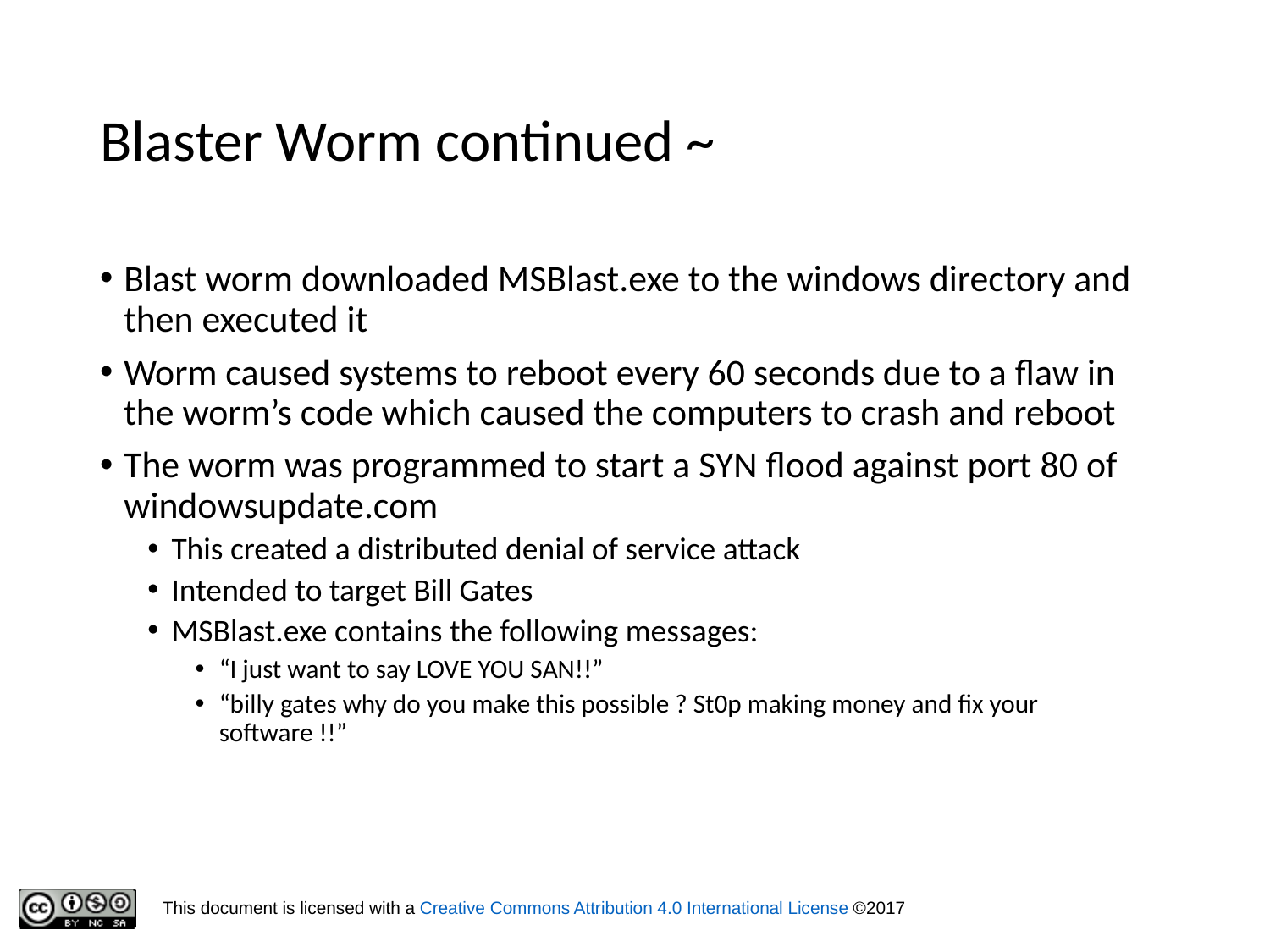

# Blaster Worm continued ~
Blast worm downloaded MSBlast.exe to the windows directory and then executed it
Worm caused systems to reboot every 60 seconds due to a flaw in the worm’s code which caused the computers to crash and reboot
The worm was programmed to start a SYN flood against port 80 of windowsupdate.com
This created a distributed denial of service attack
Intended to target Bill Gates
MSBlast.exe contains the following messages:
“I just want to say LOVE YOU SAN!!”
“billy gates why do you make this possible ? St0p making money and fix your software !!”